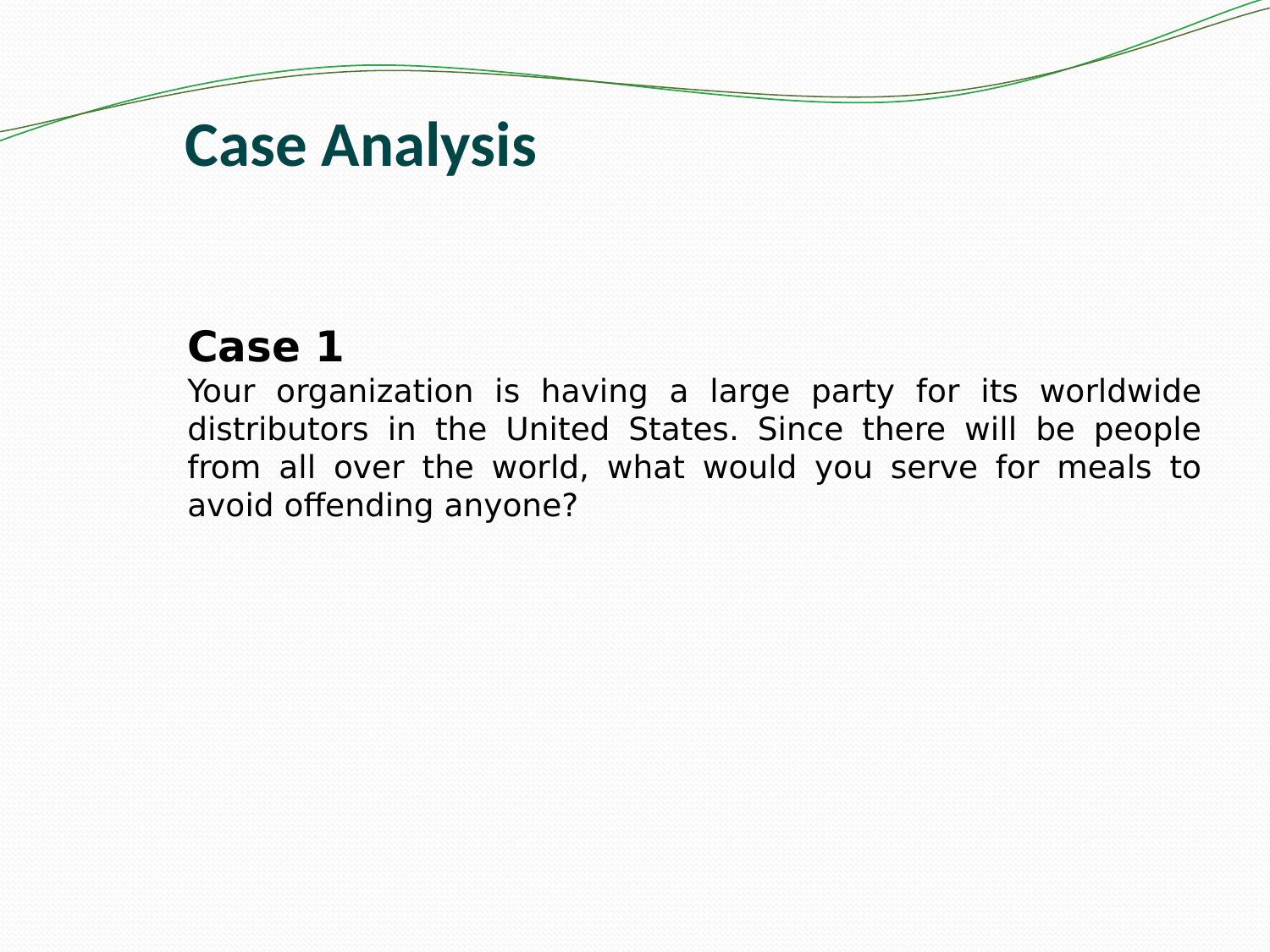

# Case Analysis
Case 1
Your organization is having a large party for its worldwide distributors in the United States. Since there will be people from all over the world, what would you serve for meals to avoid offending anyone?